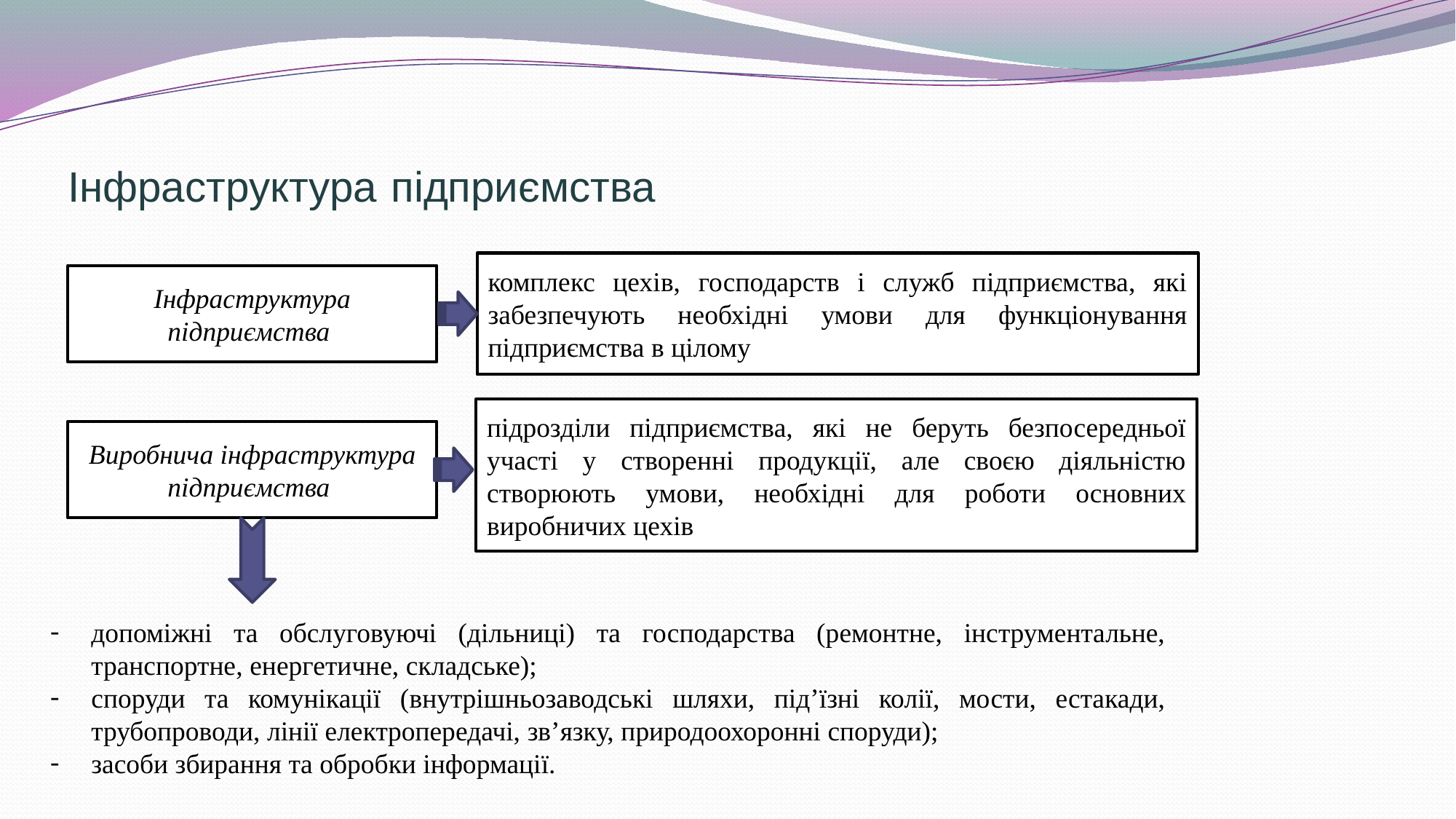

# Інфраструктура підприємства
комплекс цехів, господарств і служб підприємства, які забезпечують необхідні умови для функціонування підприємства в цілому
Інфраструктура підприємства

підрозділи підприємства, які не беруть безпосередньої участі у створенні продукції, але своєю діяльністю створюють умови, необхідні для роботи основних виробничих цехів
Виробнича інфраструктура підприємства

допоміжні та обслуговуючі (дільниці) та господарства (ремонтне, інструментальне, транспортне, енергетичне, складське);
споруди та комунікації (внутрішньозаводські шляхи, під’їзні колії, мости, естакади, трубопроводи, лінії електропередачі, зв’язку, природоохоронні споруди);
засоби збирання та обробки інформації.